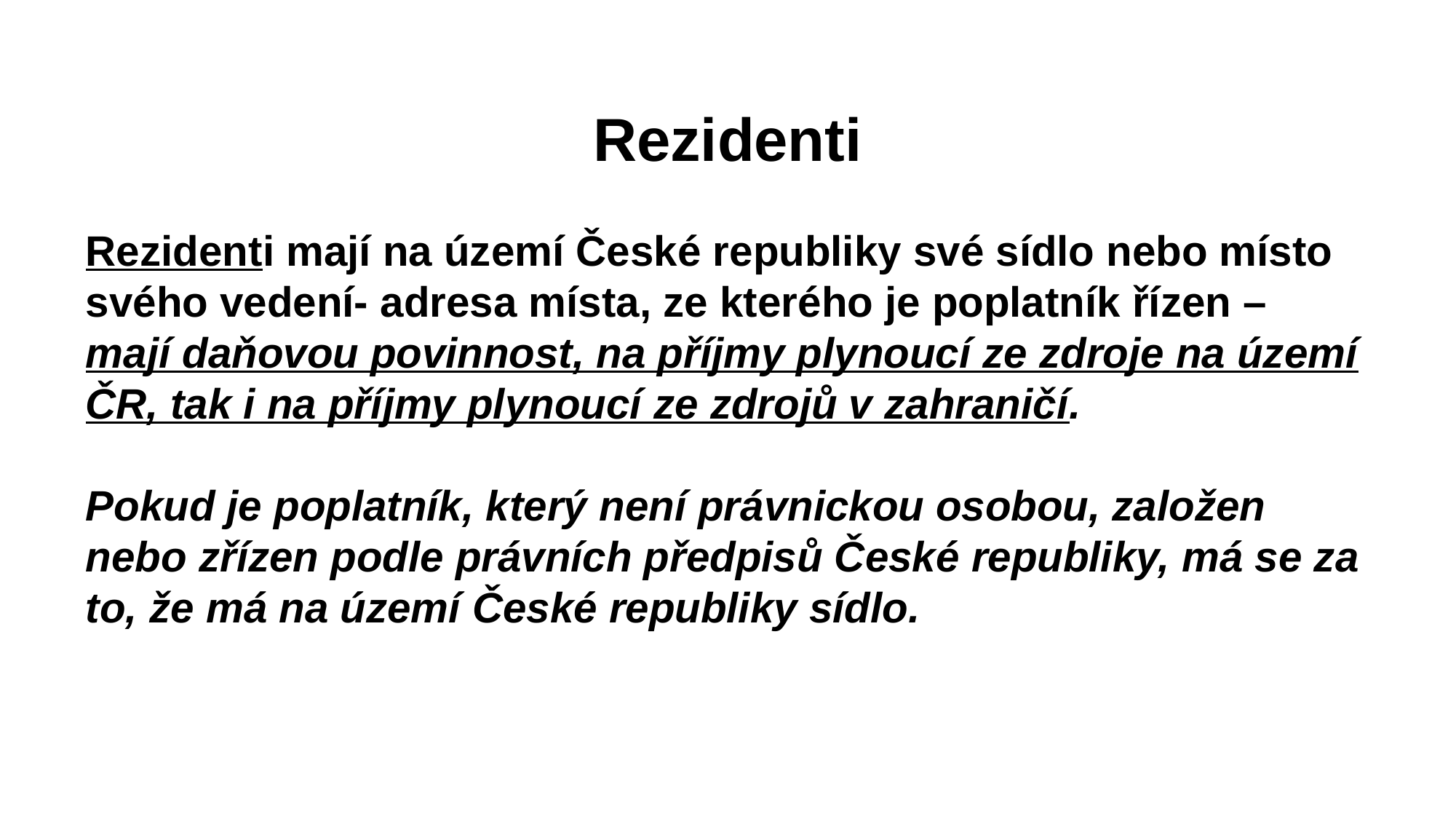

Rezidenti
Rezidenti mají na území České republiky své sídlo nebo místo svého vedení- adresa místa, ze kterého je poplatník řízen –
mají daňovou povinnost, na příjmy plynoucí ze zdroje na území ČR, tak i na příjmy plynoucí ze zdrojů v zahraničí.

Pokud je poplatník, který není právnickou osobou, založen nebo zřízen podle právních předpisů České republiky, má se za to, že má na území České republiky sídlo.